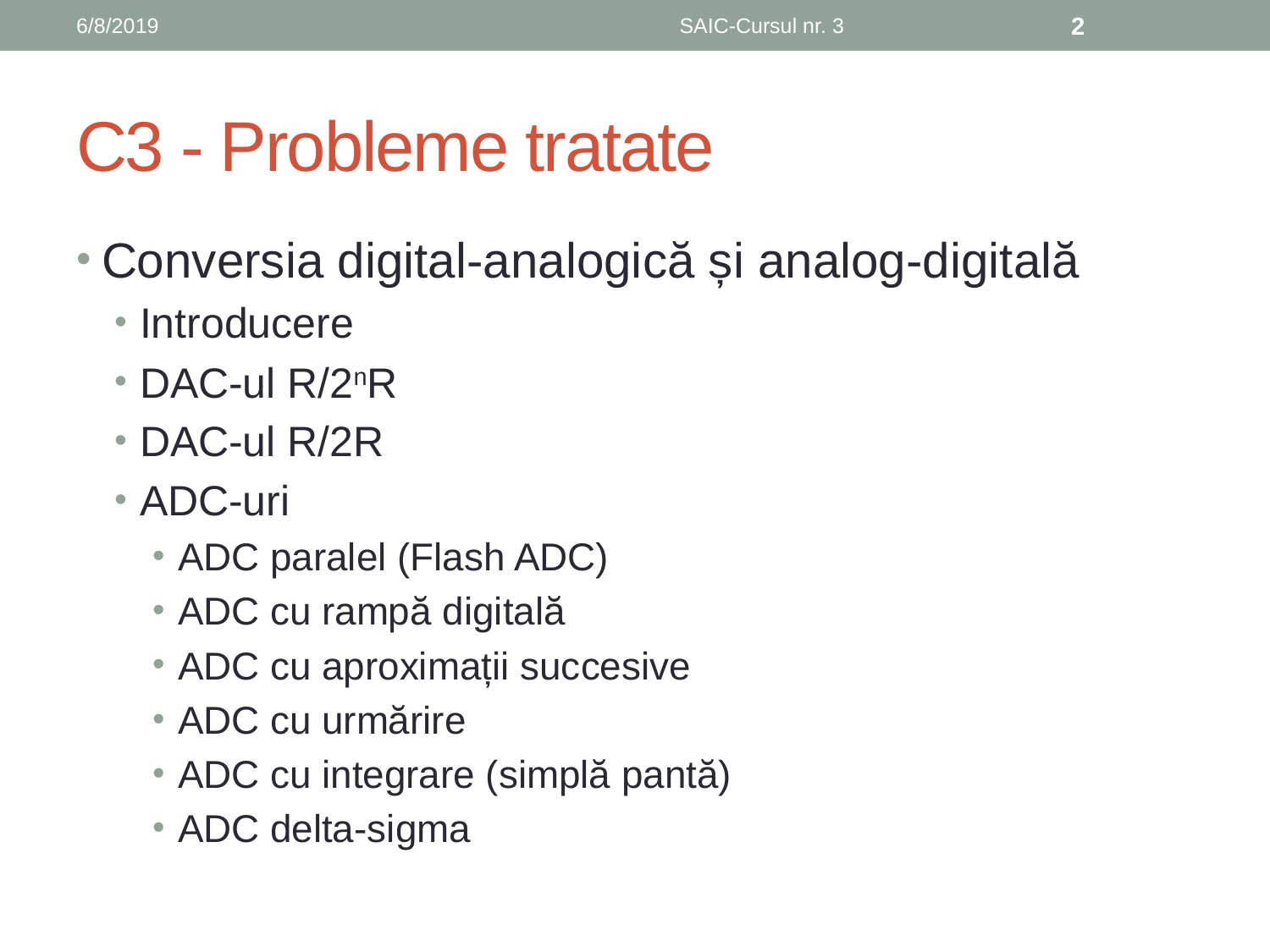

6/8/2019
SAIC-Cursul nr. 3
2
# C3 - Probleme tratate
Conversia digital-analogică și analog-digitală
Introducere
DAC-ul R/2nR
DAC-ul R/2R
ADC-uri
ADC paralel (Flash ADC)
ADC cu rampă digitală
ADC cu aproximații succesive
ADC cu urmărire
ADC cu integrare (simplă pantă)
ADC delta-sigma